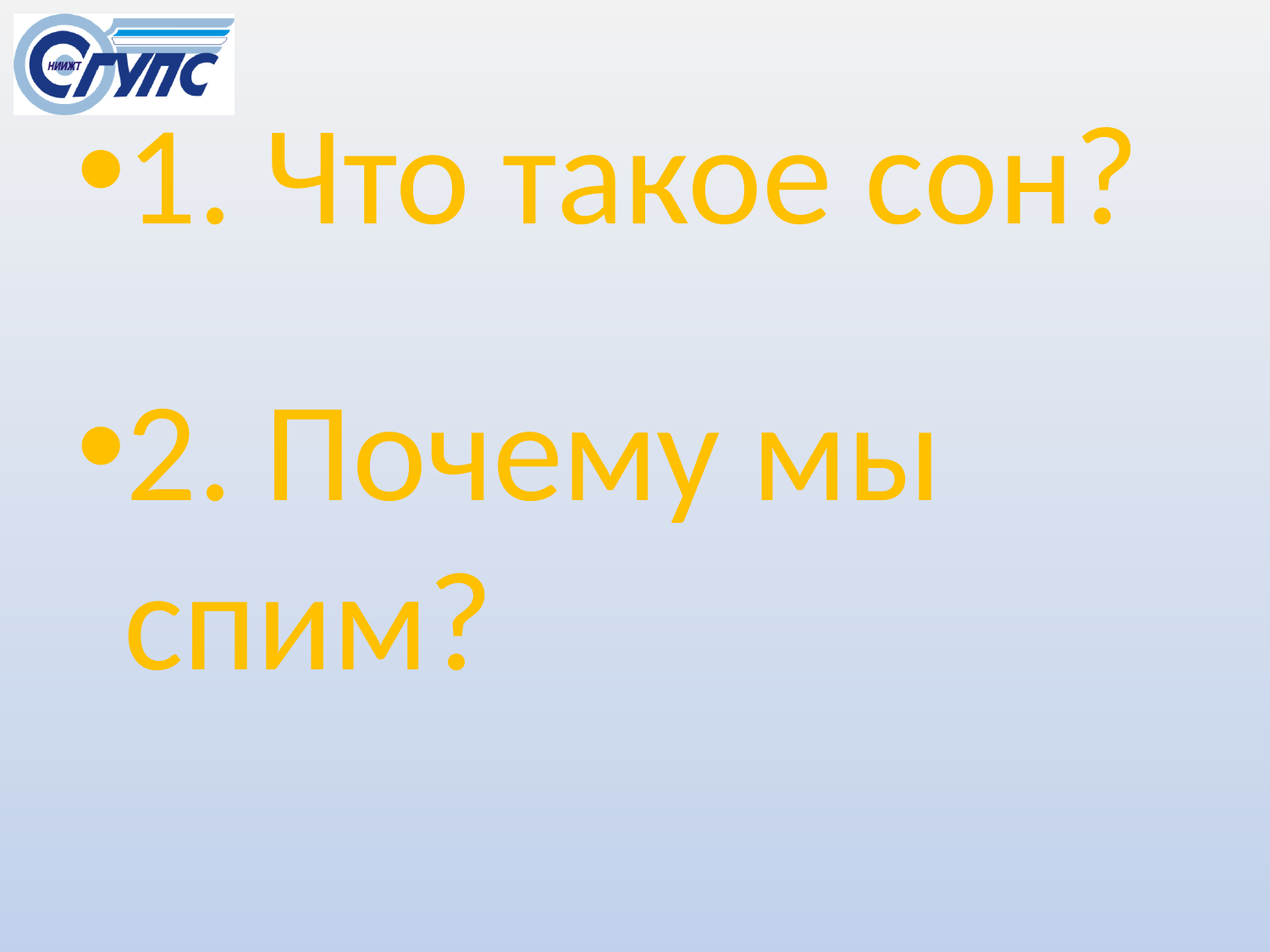

1. Что такое сон?

2. Почему мы спим?